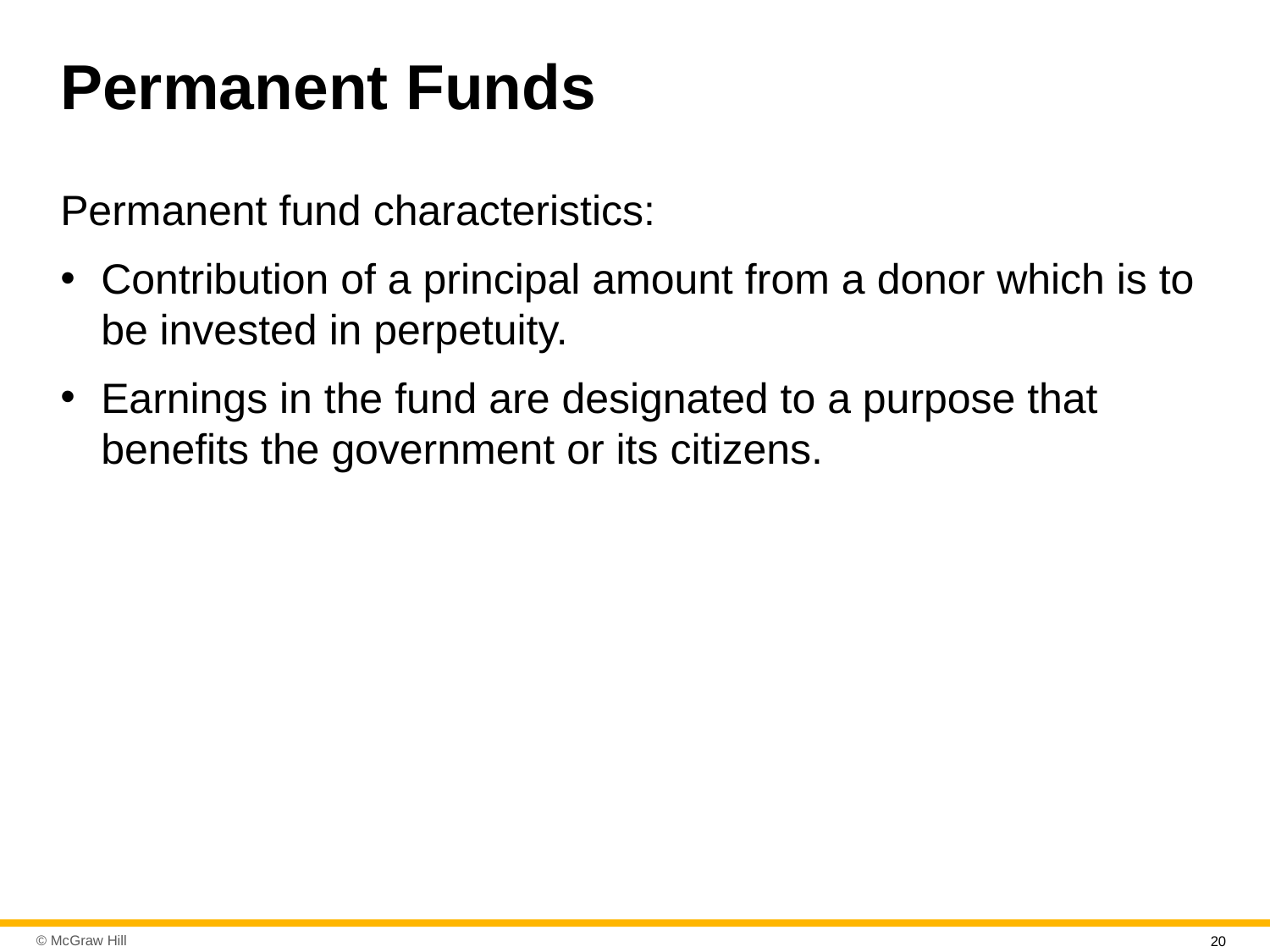

# Permanent Funds
Permanent fund characteristics:
Contribution of a principal amount from a donor which is to be invested in perpetuity.
Earnings in the fund are designated to a purpose that benefits the government or its citizens.
20